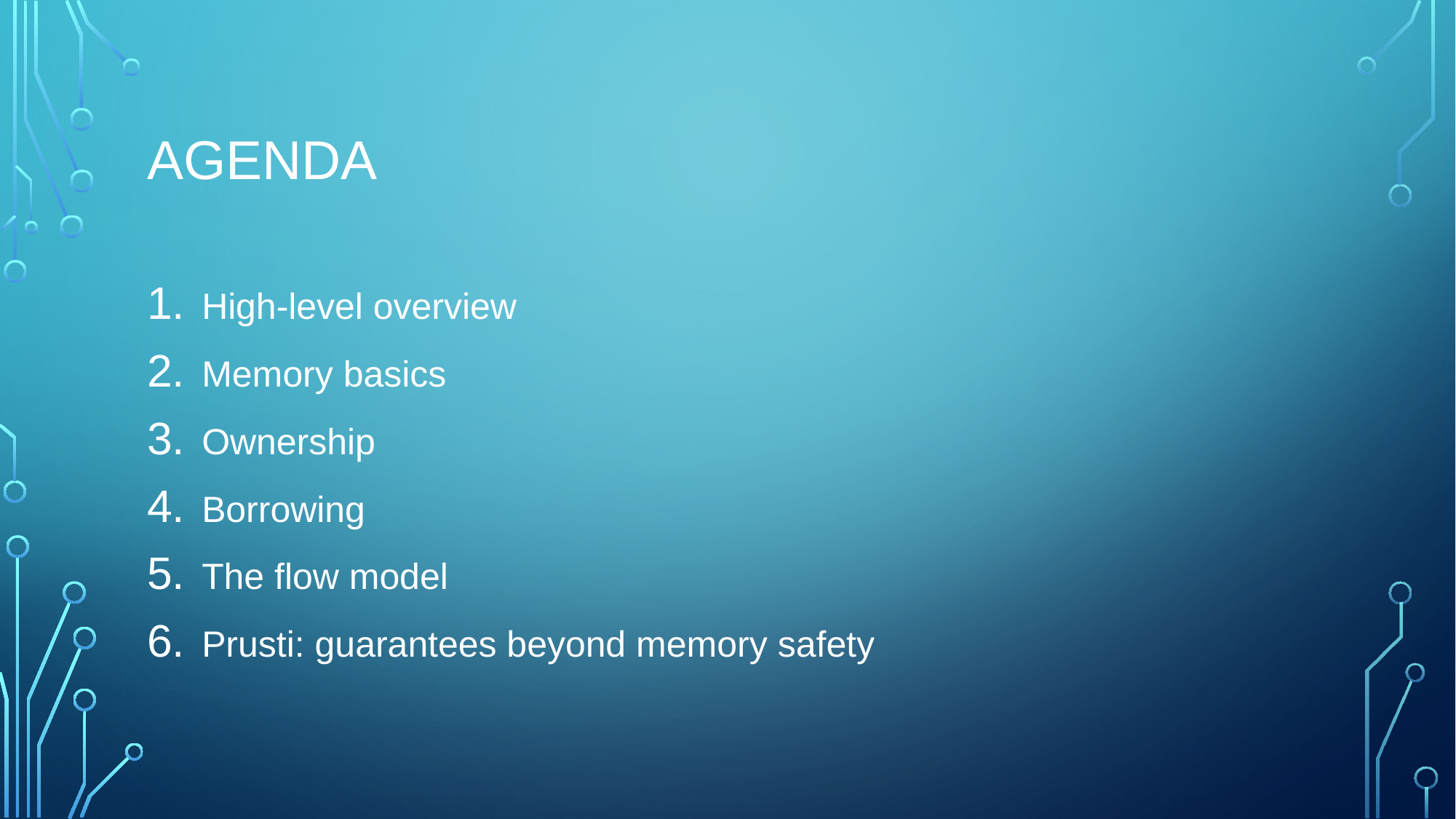

# Agenda
High-level overview
Memory basics
Ownership
Borrowing
The flow model
Prusti: guarantees beyond memory safety